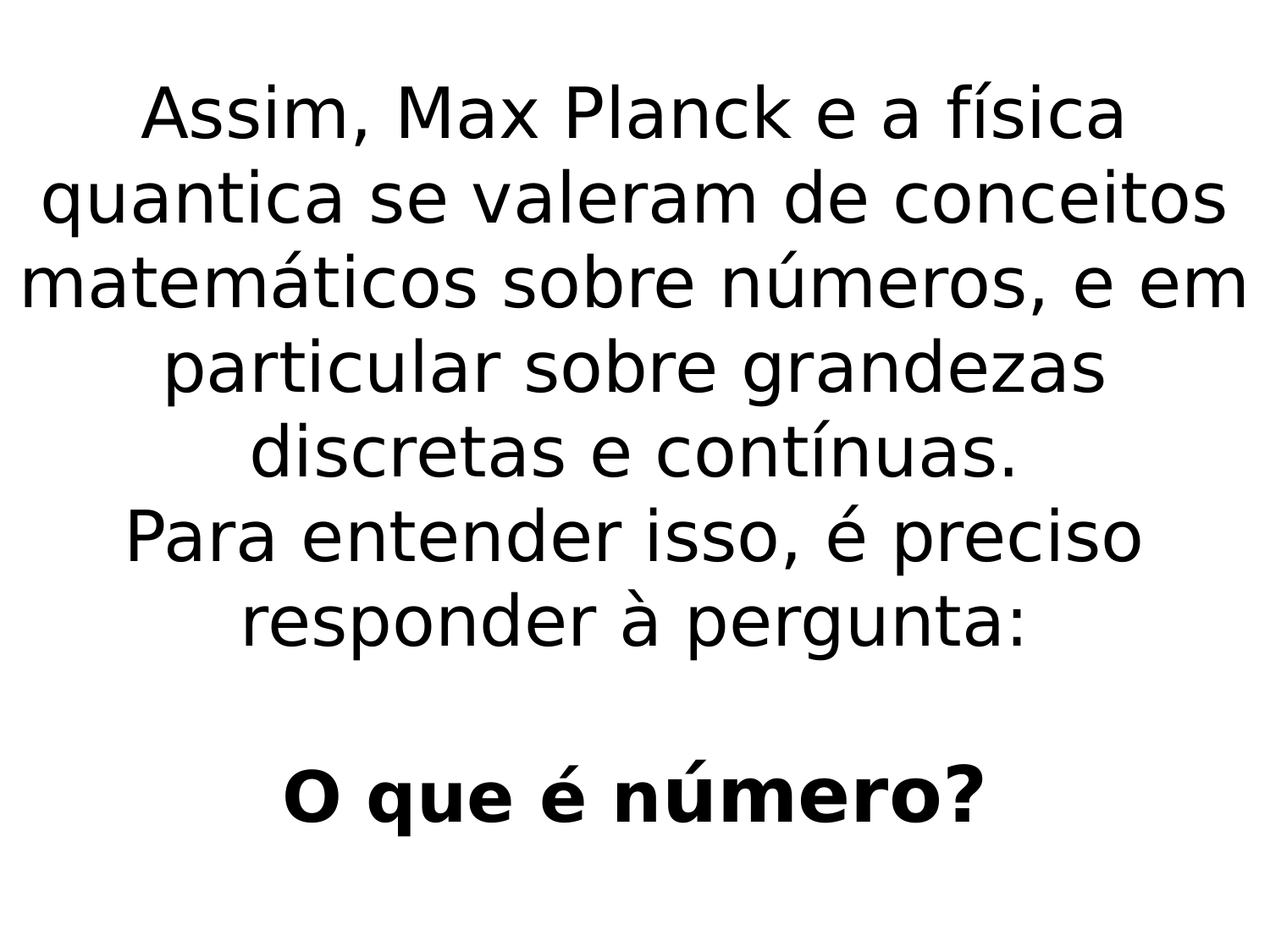

# Assim, Max Planck e a física quantica se valeram de conceitos matemáticos sobre números, e em particular sobre grandezas discretas e contínuas. Para entender isso, é preciso responder à pergunta: O que é número?